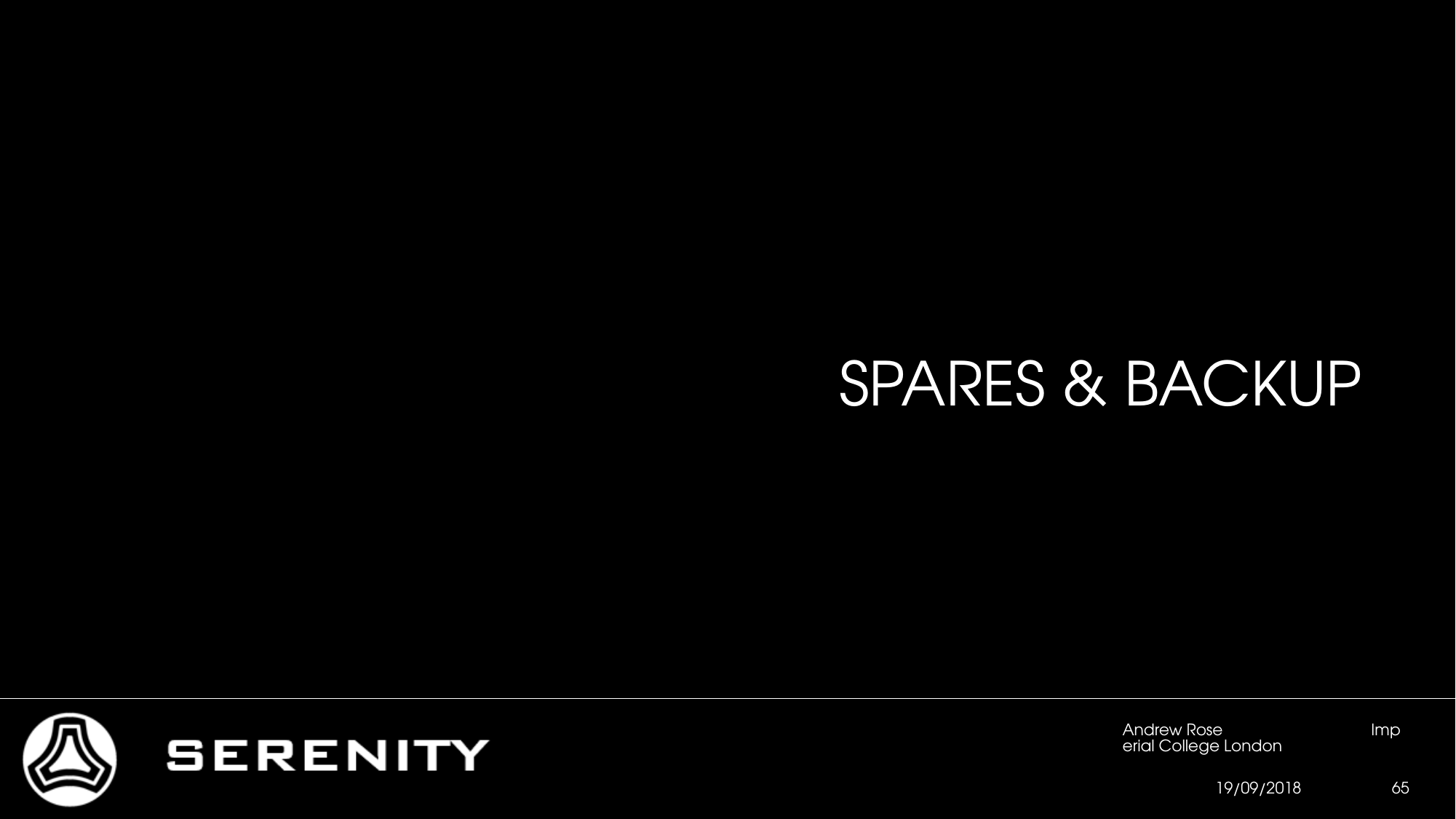

# Spares & Backup

Andrew Rose                                  Imperial College London
19/09/2018
65